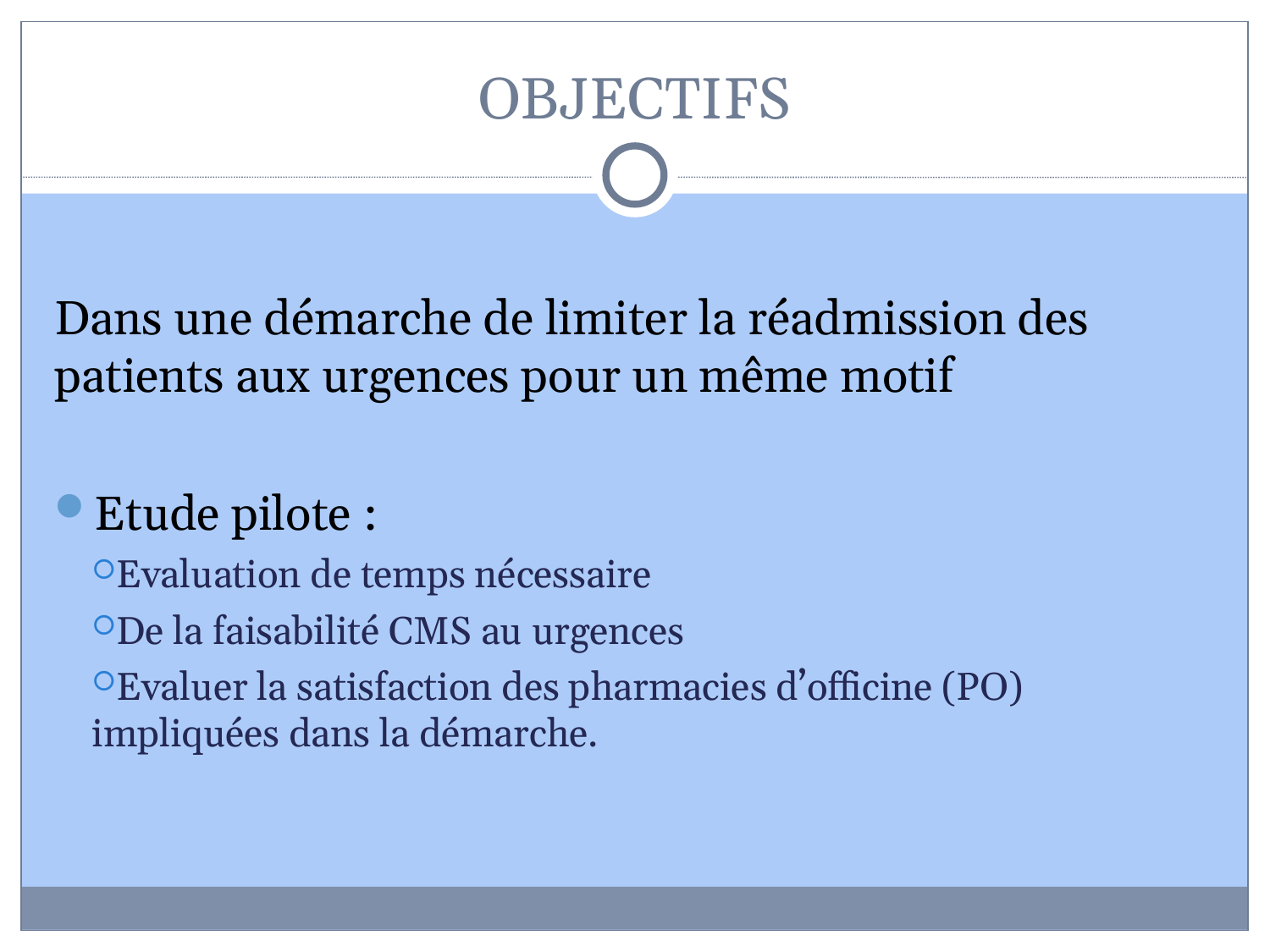

OBJECTIFS

Dans une démarche de limiter la réadmission des patients aux urgences pour un même motif

Etude pilote :
Evaluation de temps nécessaire
De la faisabilité CMS au urgences
Evaluer la satisfaction des pharmacies d’officine (PO) impliquées dans la démarche.